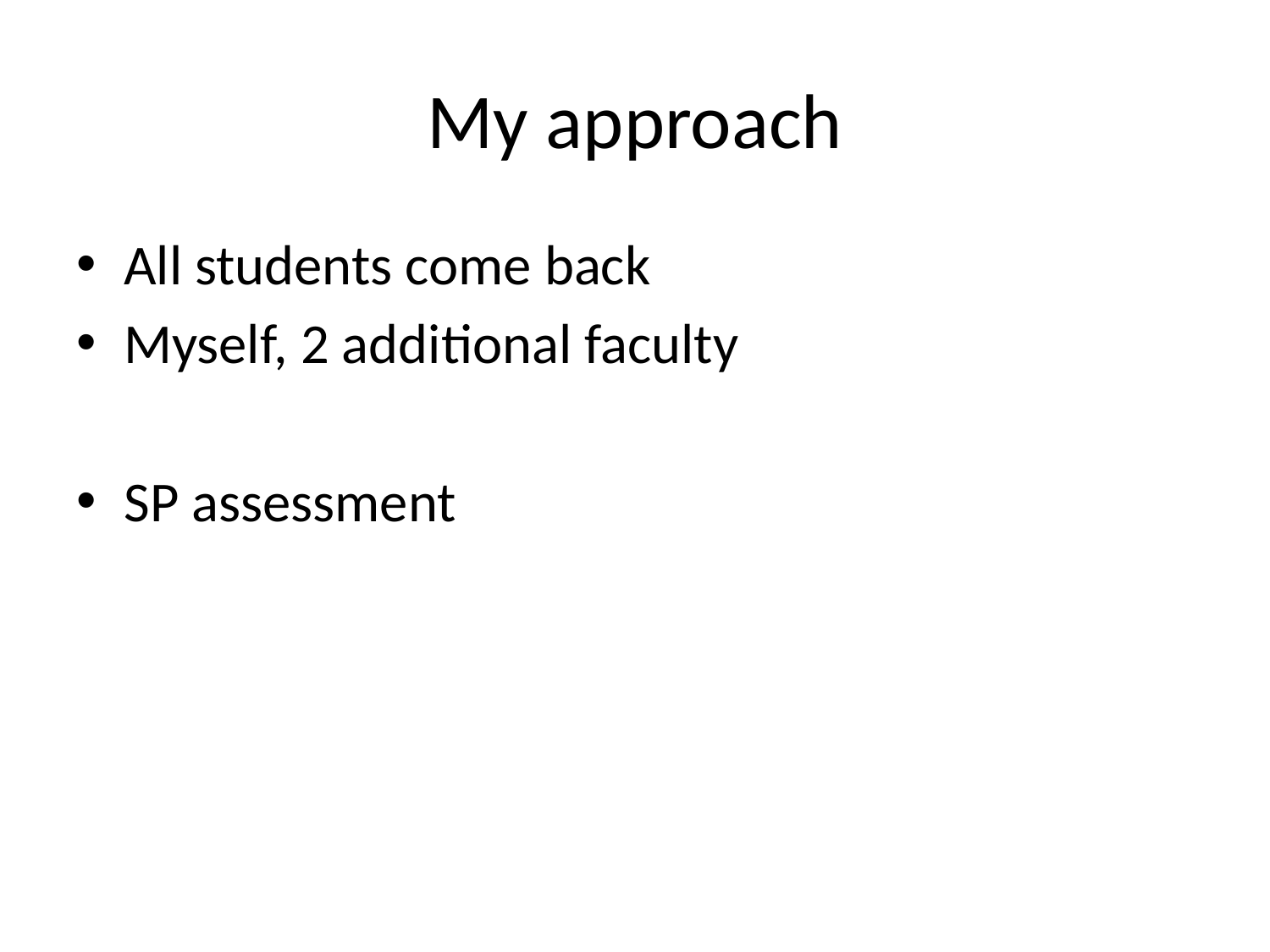

# My approach
All students come back
Myself, 2 additional faculty

SP assessment